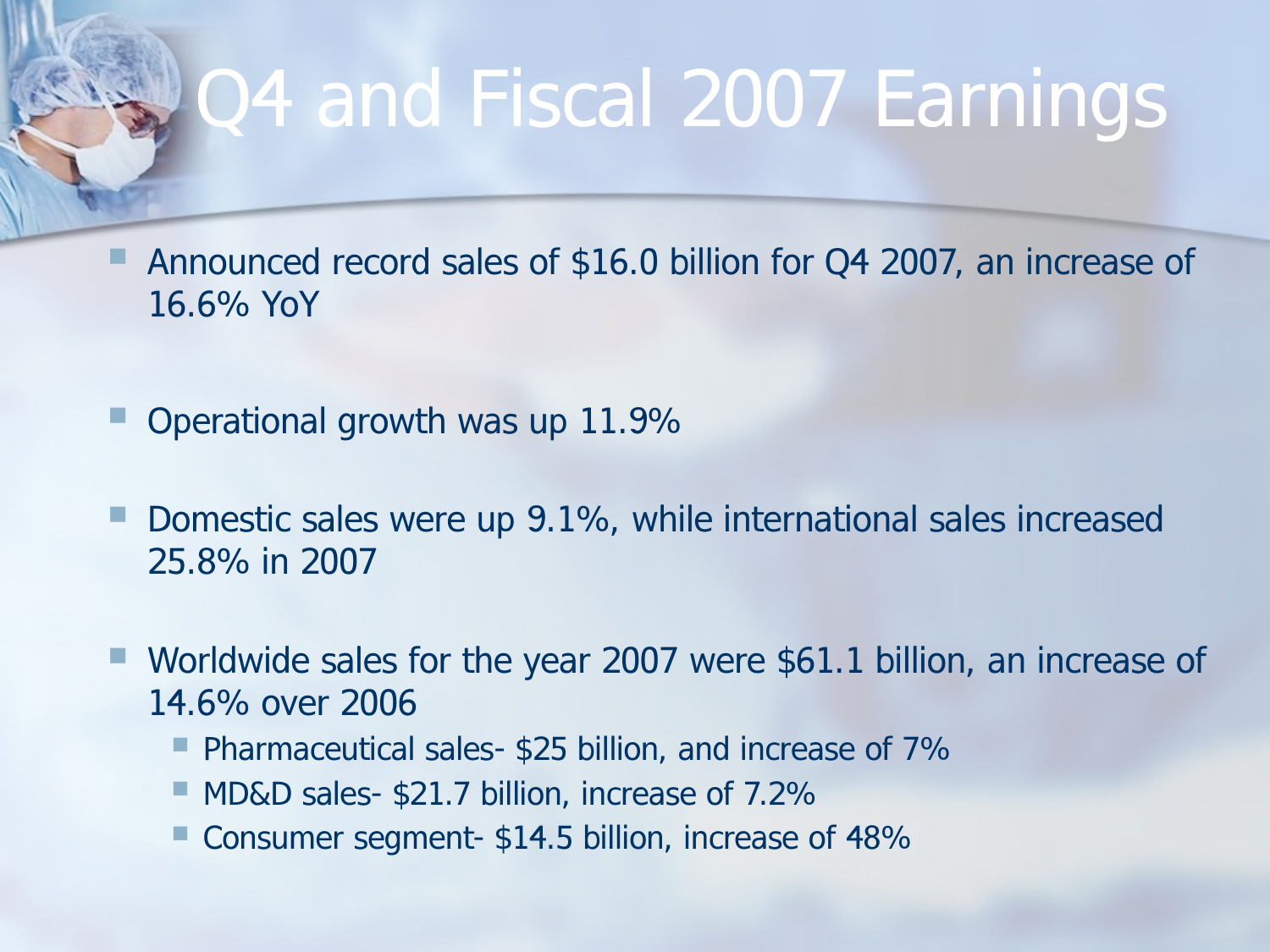

# Q4 and Fiscal 2007 Earnings
Announced record sales of $16.0 billion for Q4 2007, an increase of 16.6% YoY

Operational growth was up 11.9%

Domestic sales were up 9.1%, while international sales increased 25.8% in 2007

Worldwide sales for the year 2007 were $61.1 billion, an increase of 14.6% over 2006
Pharmaceutical sales- $25 billion, and increase of 7%
MD&D sales- $21.7 billion, increase of 7.2%
Consumer segment- $14.5 billion, increase of 48%